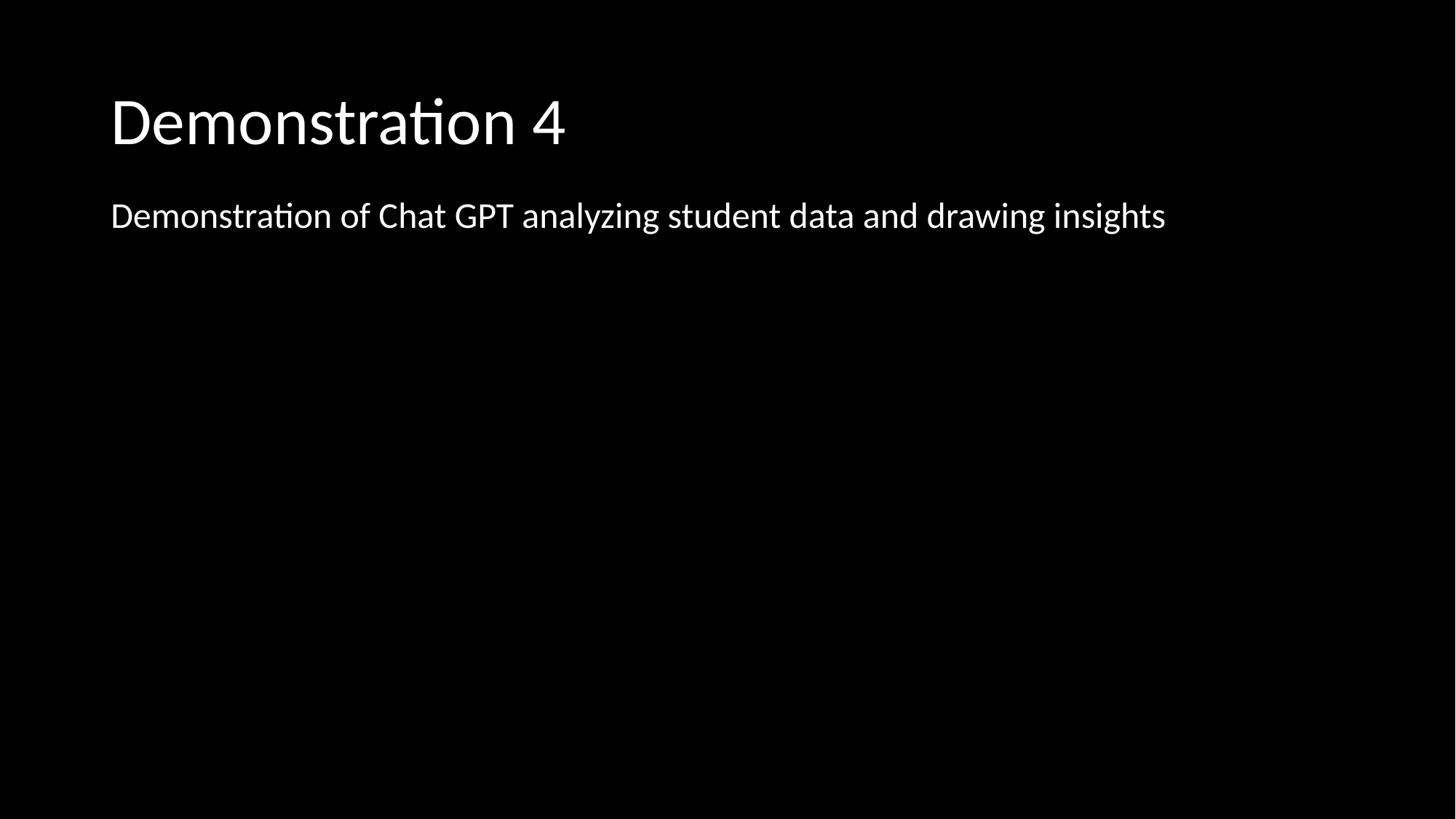

Demonstration 4
Demonstration of Chat GPT analyzing student data and drawing insights